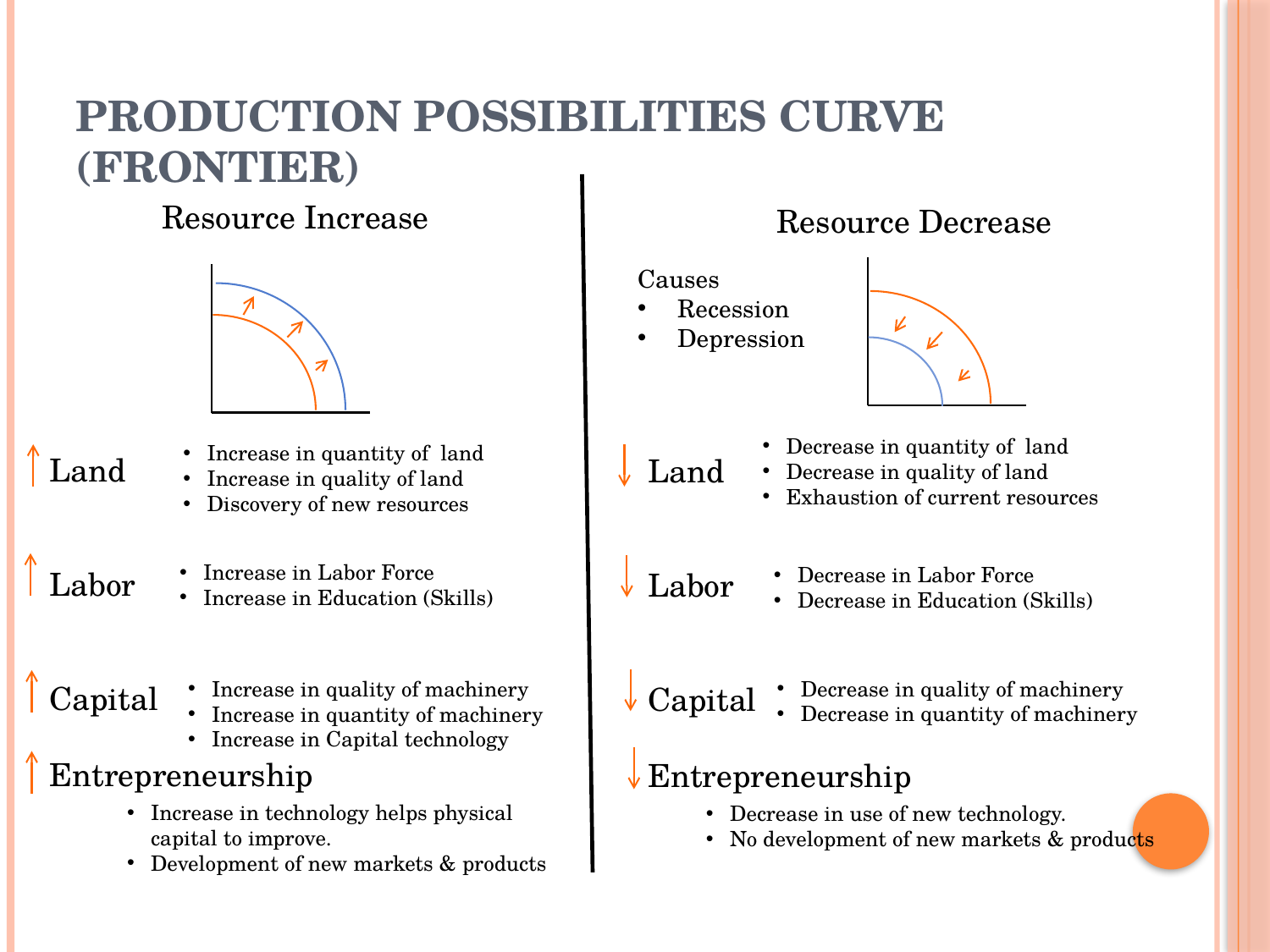

# Production Possibilities Curve (Frontier)
Resource Increase
Resource Decrease
Causes
Recession
Depression

Decrease in quantity of  land
Decrease in quality of land
Exhaustion of current resources
Increase in quantity of  land
Increase in quality of land
Discovery of new resources
Land

Labor

Capital

Entrepreneurship
Land

Labor

Capital

Entrepreneurship
Increase in Labor Force
Increase in Education (Skills)
Decrease in Labor Force
Decrease in Education (Skills)
Increase in quality of machinery
Increase in quantity of machinery
Increase in Capital technology
Decrease in quality of machinery
Decrease in quantity of machinery
Increase in technology helps physical
    capital to improve.
Development of new markets & products

Decrease in use of new technology.
No development of new markets & products